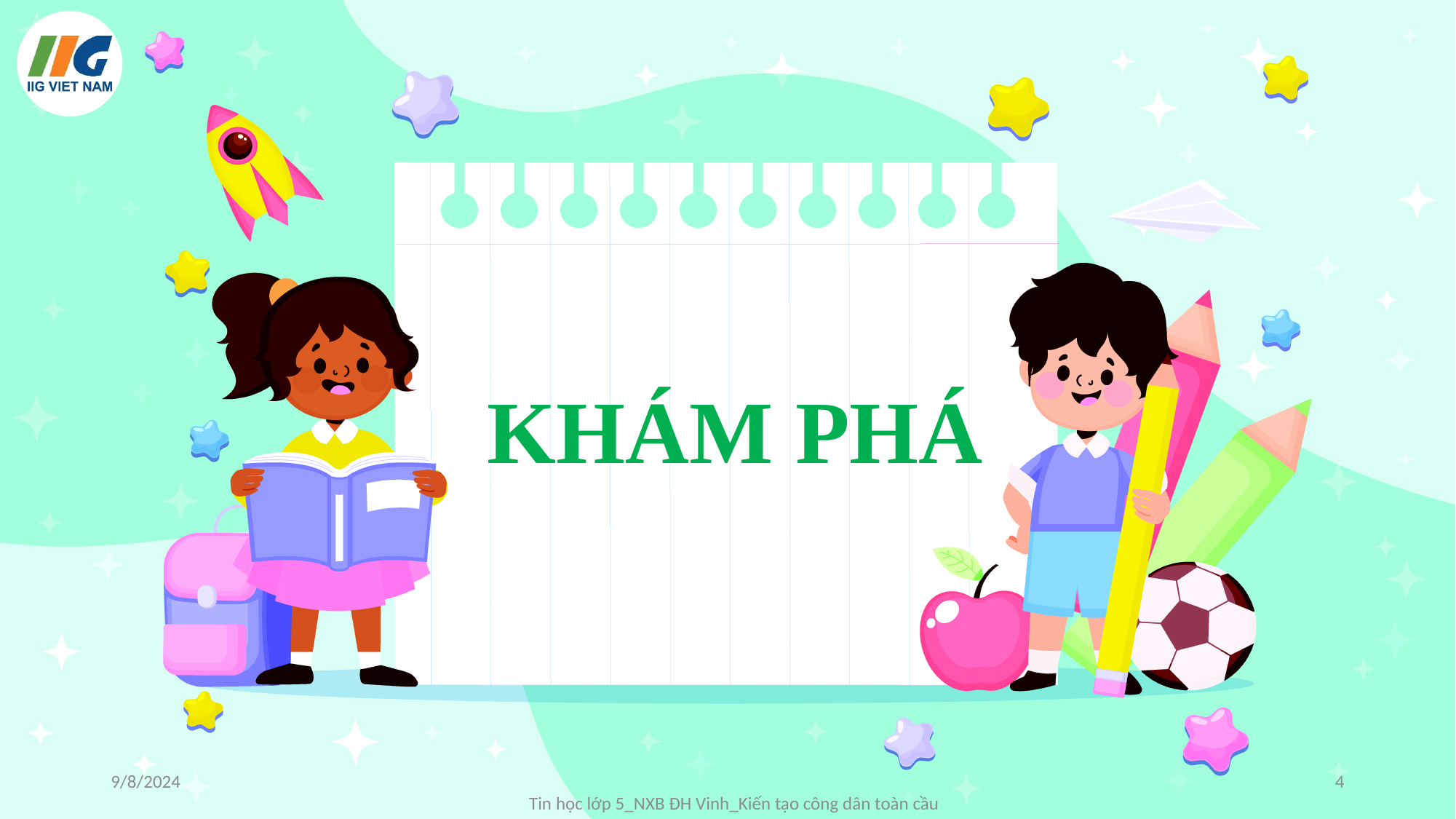

KHÁM PHÁ
9/8/2024
4
Tin học lớp 5_NXB ĐH Vinh_Kiến tạo công dân toàn cầu